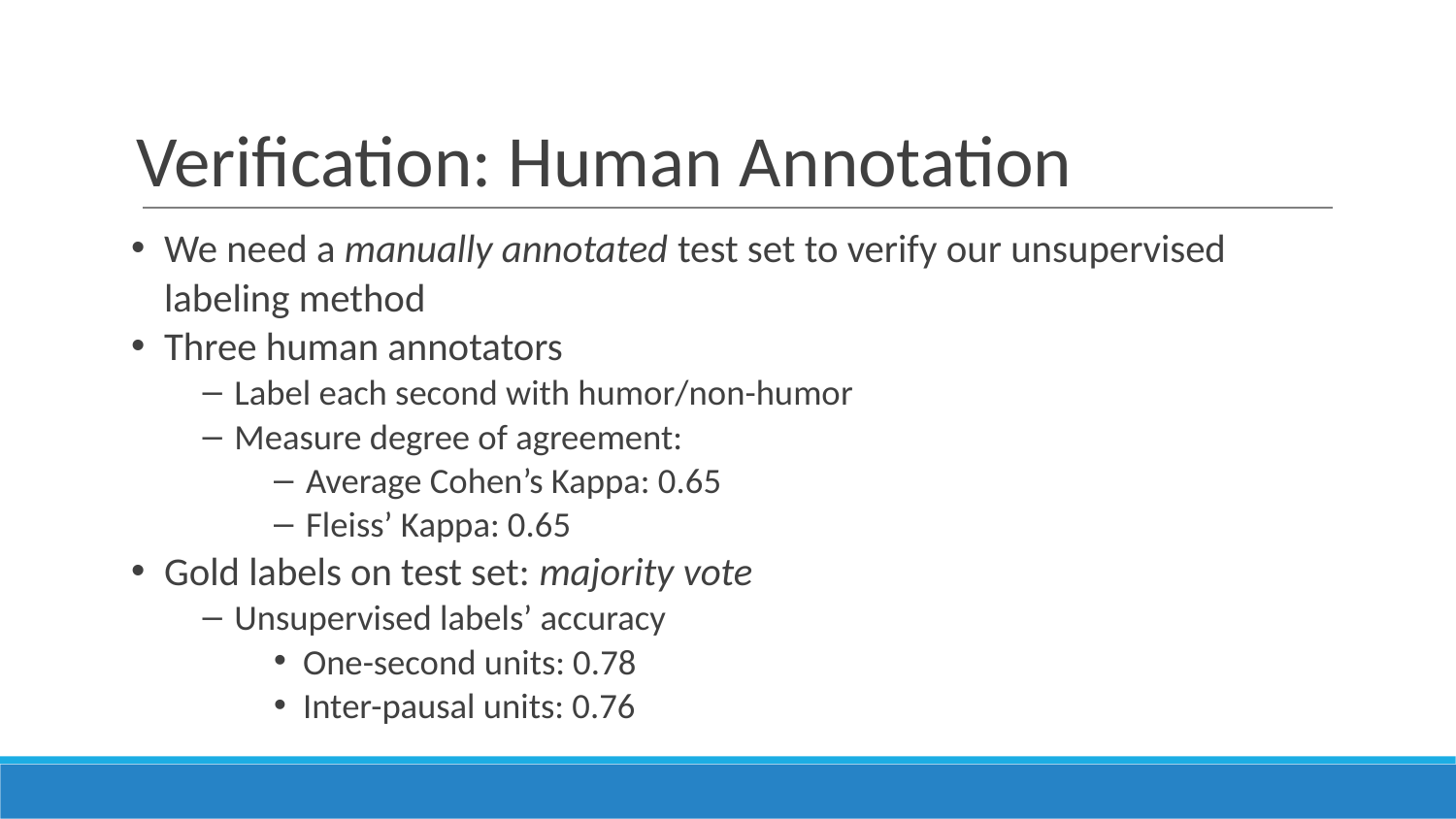

# Verification: Human Annotation
We need a manually annotated test set to verify our unsupervised labeling method
Three human annotators
Label each second with humor/non-humor
Measure degree of agreement:
Average Cohen’s Kappa: 0.65
Fleiss’ Kappa: 0.65
Gold labels on test set: majority vote
Unsupervised labels’ accuracy
One-second units: 0.78
Inter-pausal units: 0.76